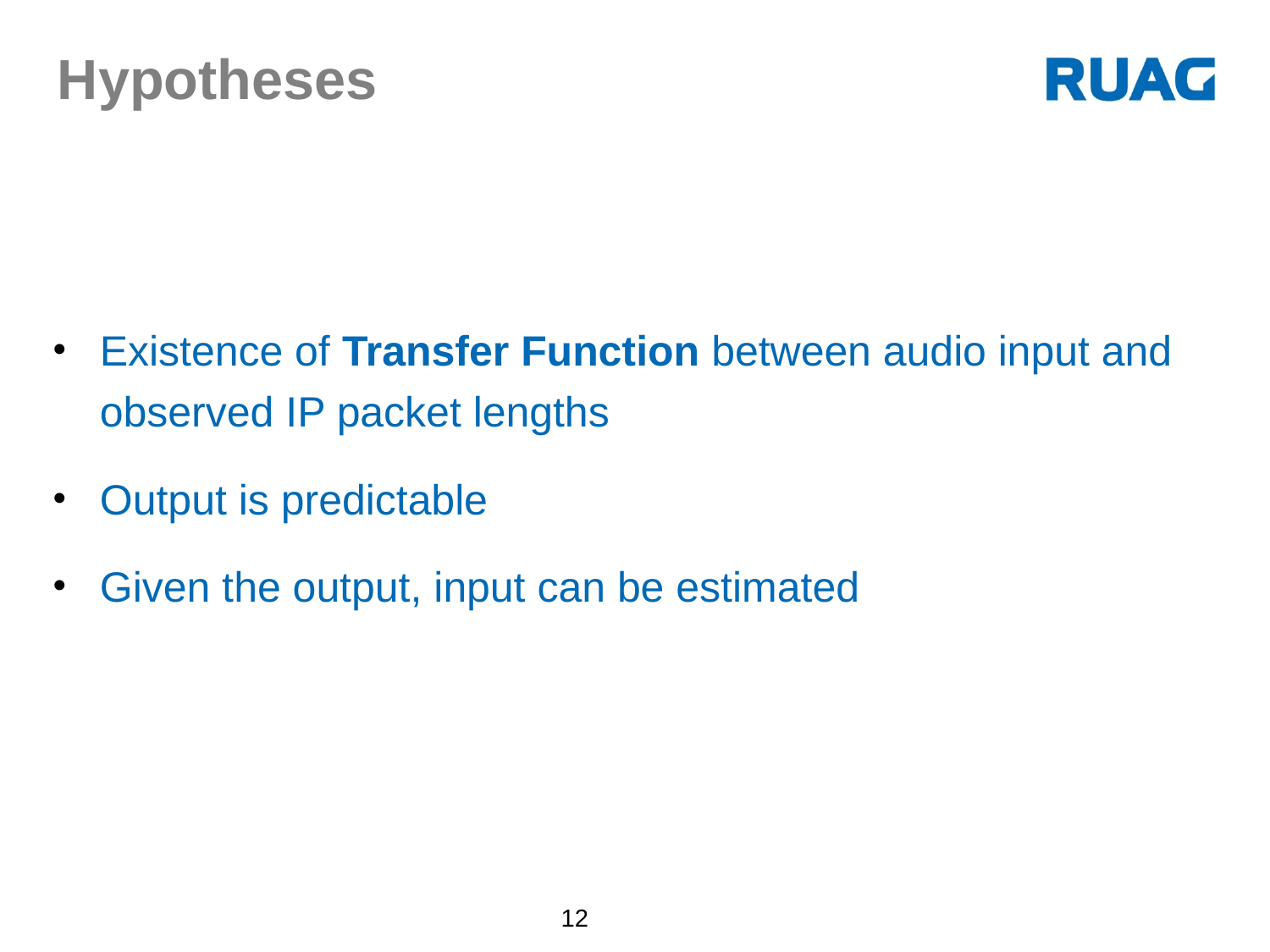

# Hypotheses
Existence of Transfer Function between audio input and observed IP packet lengths
Output is predictable
Given the output, input can be estimated
12